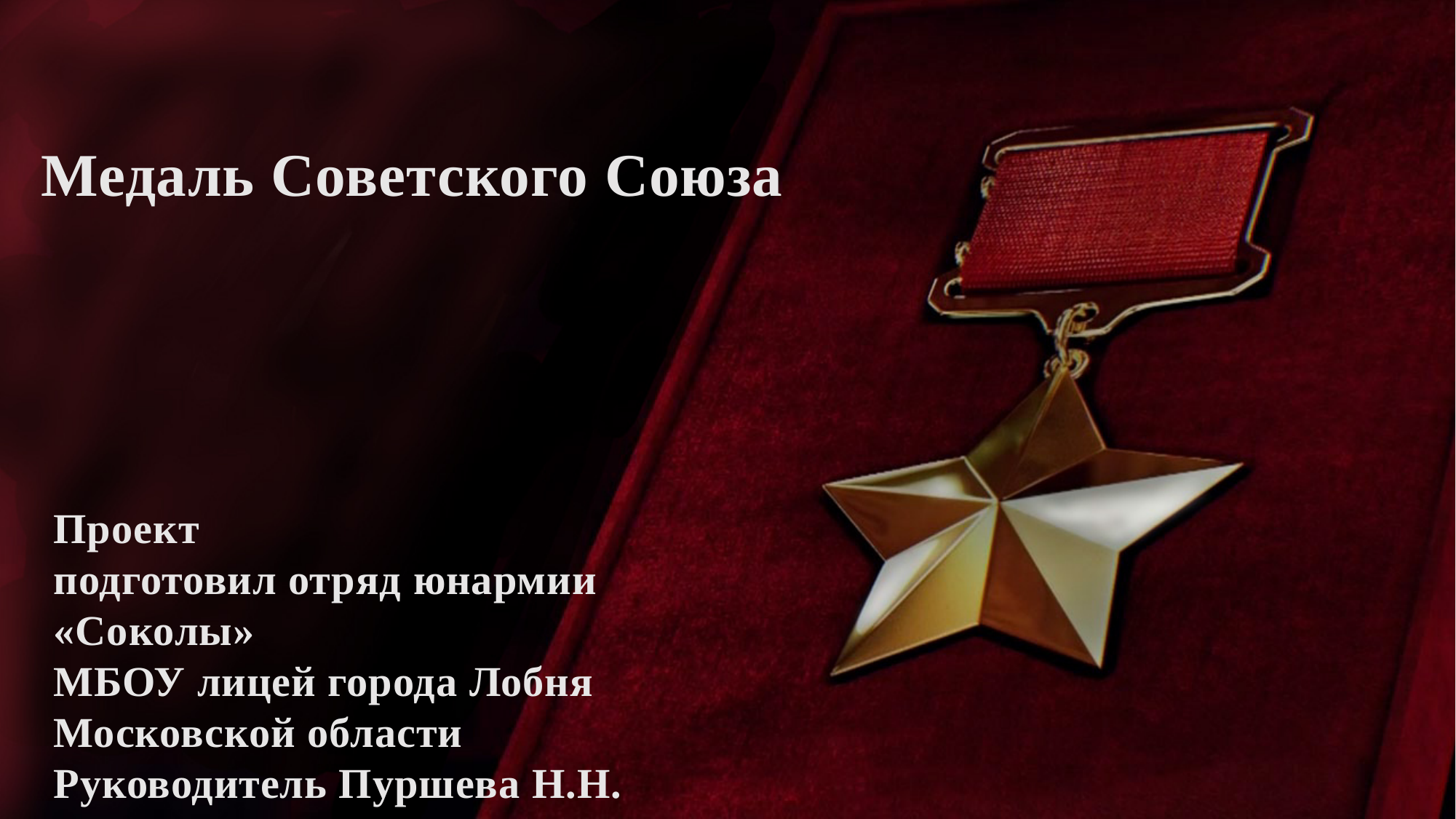

Медаль Советского Союза
Проект
подготовил отряд юнармии «Соколы»
МБОУ лицей города Лобня
Московской области
Руководитель Пуршева Н.Н.